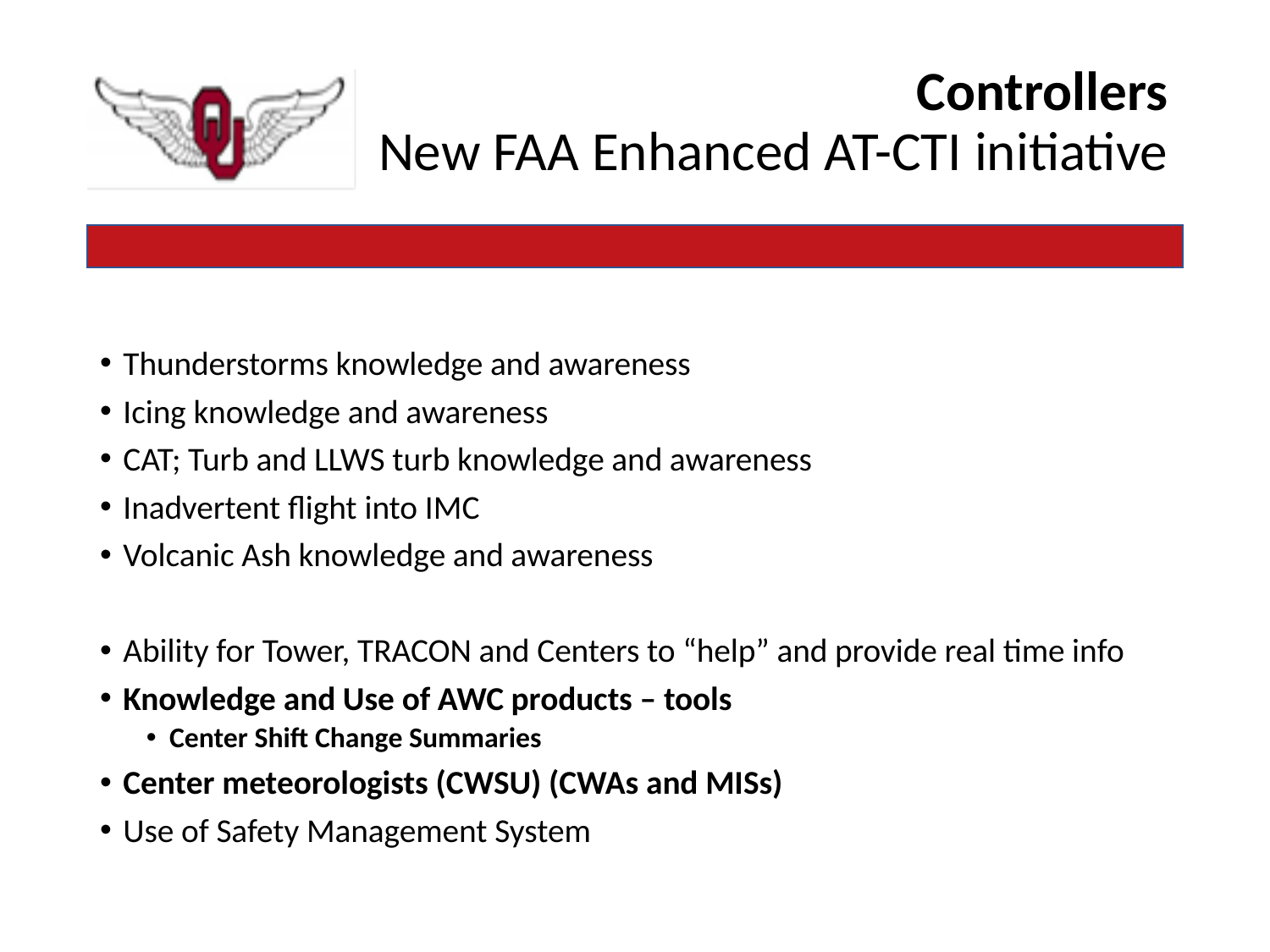

# Controllers New FAA Enhanced AT-CTI initiative
Thunderstorms knowledge and awareness
Icing knowledge and awareness
CAT; Turb and LLWS turb knowledge and awareness
Inadvertent flight into IMC
Volcanic Ash knowledge and awareness

Ability for Tower, TRACON and Centers to “help” and provide real time info
Knowledge and Use of AWC products – tools
Center Shift Change Summaries
Center meteorologists (CWSU) (CWAs and MISs)
Use of Safety Management System